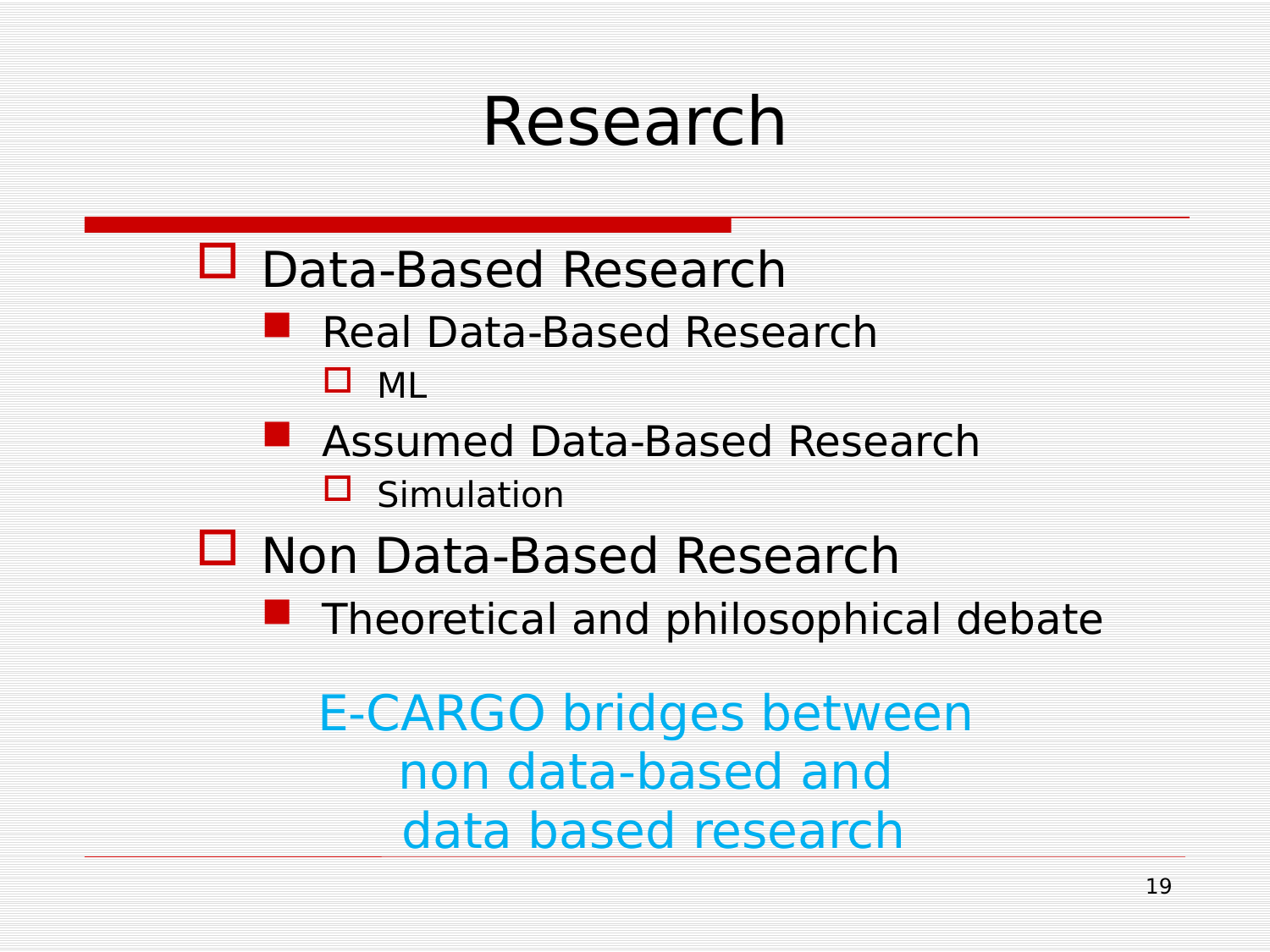

# Research
Data-Based Research
Real Data-Based Research
ML
Assumed Data-Based Research
Simulation
Non Data-Based Research
Theoretical and philosophical debate
E-CARGO bridges between
non data-based and
data based research
19